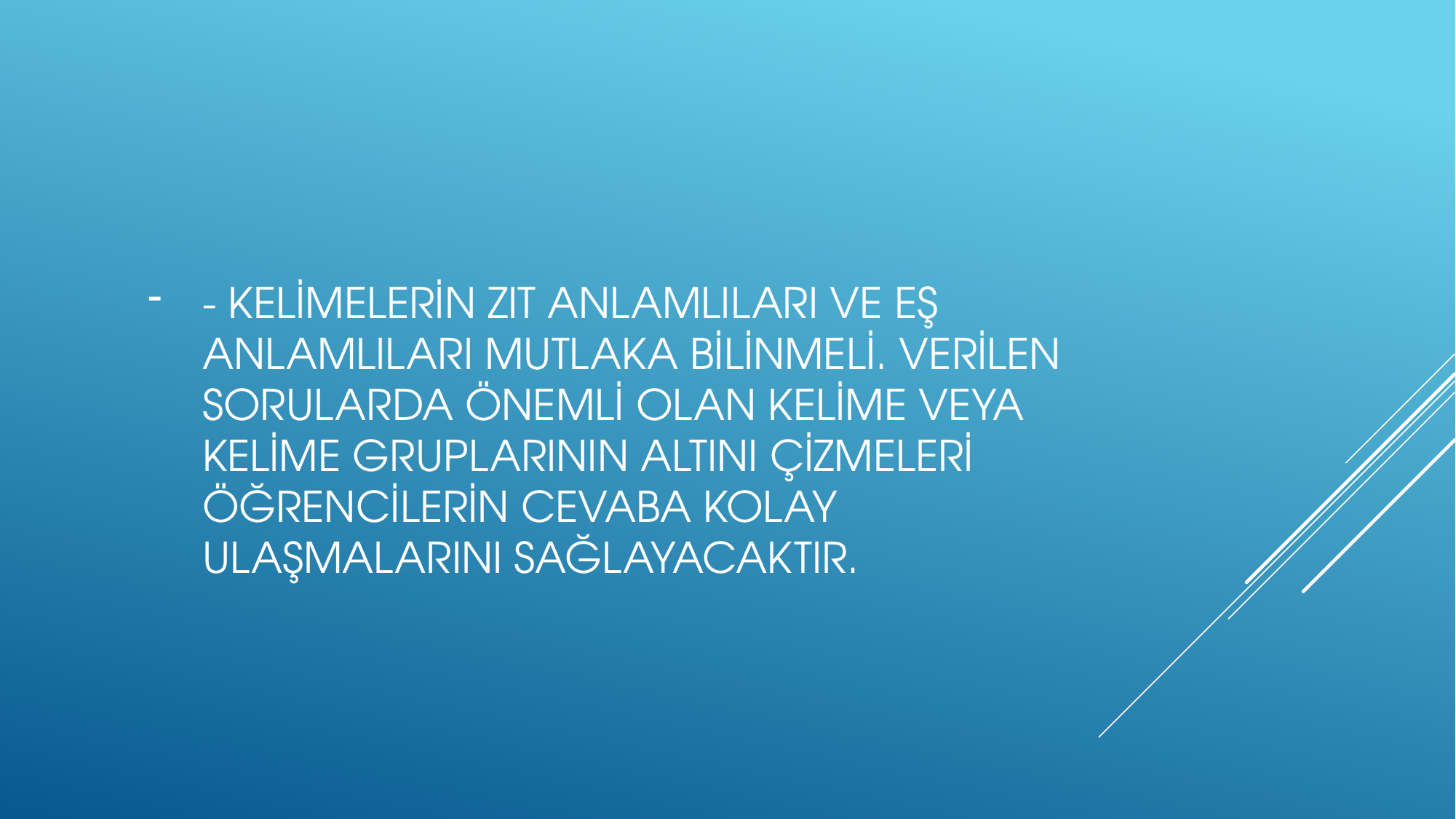

#
- Kelimelerin zıt anlamlıları ve eş anlamlıları mutlaka bilinmeli. Verilen sorularda önemli olan kelime veya kelime gruplarının altını çizmeleri öğrencilerin cevaba kolay ulaşmalarını sağlayacaktır.